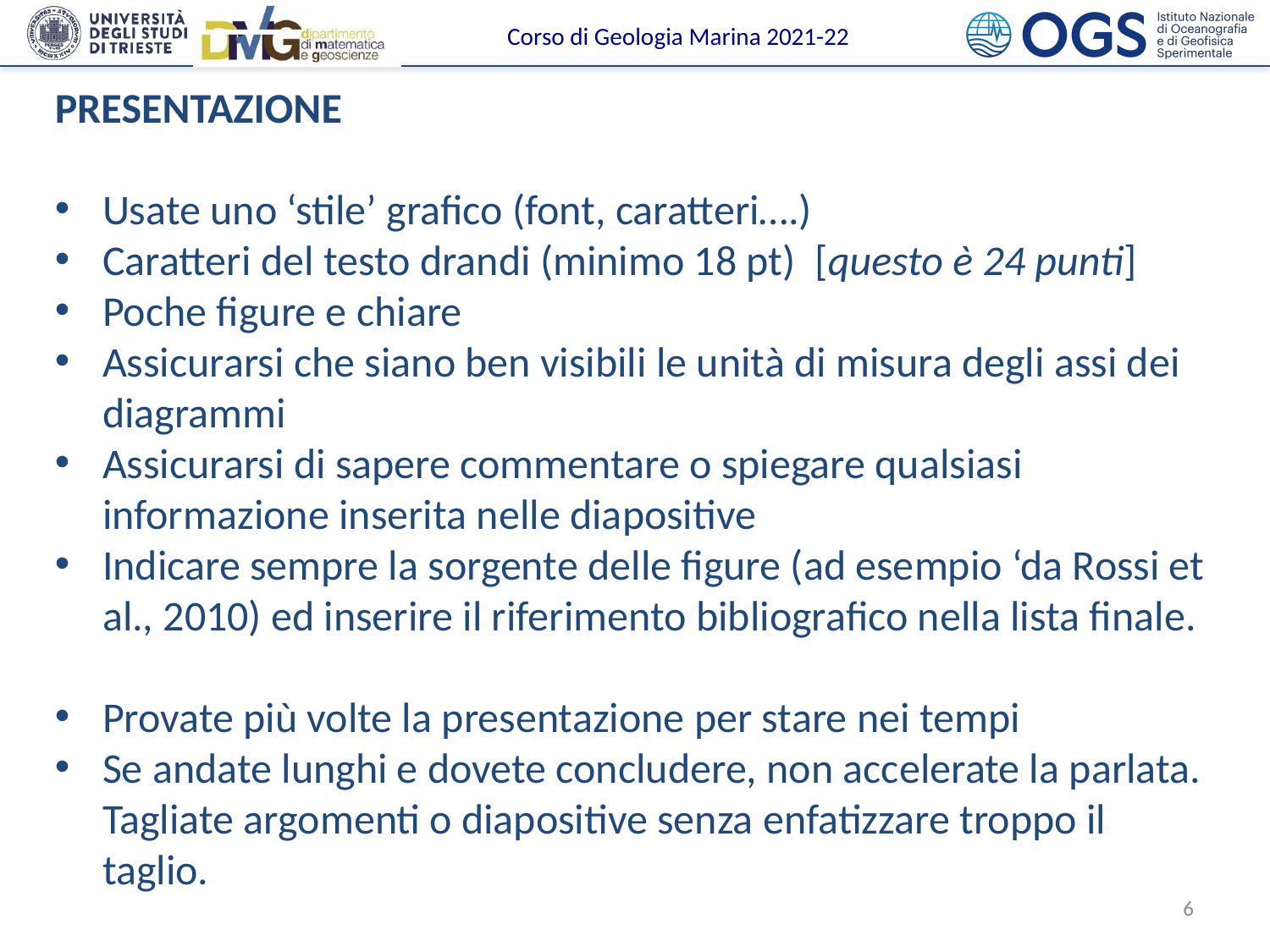

PRESENTAZIONE

Usate uno ‘stile’ grafico (font, caratteri….)
Caratteri del testo drandi (minimo 18 pt)  [questo è 24 punti]
Poche figure e chiare
Assicurarsi che siano ben visibili le unità di misura degli assi dei diagrammi
Assicurarsi di sapere commentare o spiegare qualsiasi informazione inserita nelle diapositive
Indicare sempre la sorgente delle figure (ad esempio ‘da Rossi et al., 2010) ed inserire il riferimento bibliografico nella lista finale.

Provate più volte la presentazione per stare nei tempi
Se andate lunghi e dovete concludere, non accelerate la parlata. Tagliate argomenti o diapositive senza enfatizzare troppo il taglio.
6